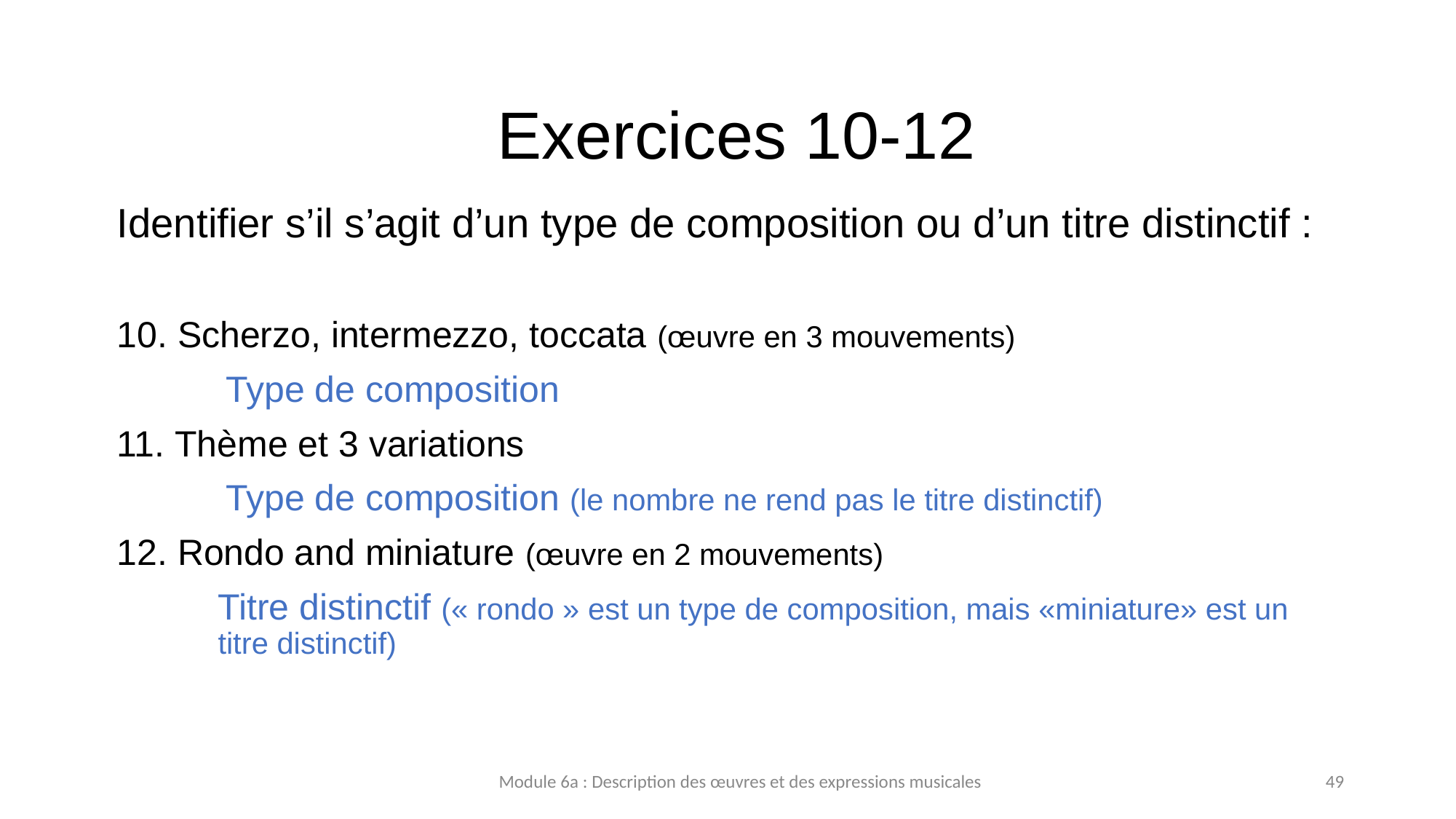

# Exercices 10-12
Identifier s’il s’agit d’un type de composition ou d’un titre distinctif :

10. Scherzo, intermezzo, toccata (œuvre en 3 mouvements)
	Type de composition
11. Thème et 3 variations
	Type de composition (le nombre ne rend pas le titre distinctif)
12. Rondo and miniature (œuvre en 2 mouvements)
	Titre distinctif (« rondo » est un type de composition, mais «miniature» est un titre distinctif)

Module 6a : Description des œuvres et des expressions musicales
49